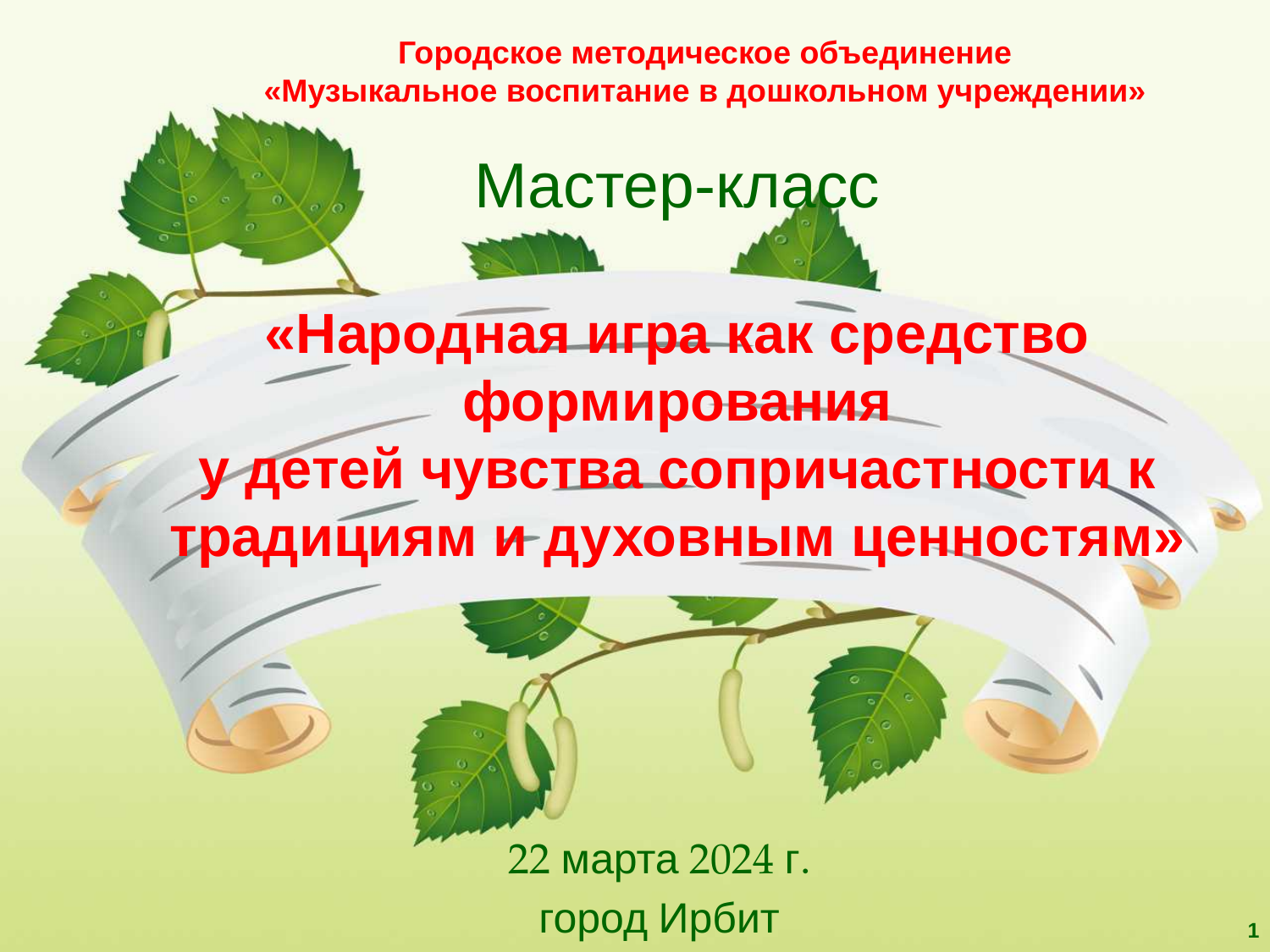

Городское методическое объединение
«Музыкальное воспитание в дошкольном учреждении»
# Мастер-класс «Народная игра как средство формирования у детей чувства сопричастности к традициям и духовным ценностям»
22 марта 2024 г.
город Ирбит
1